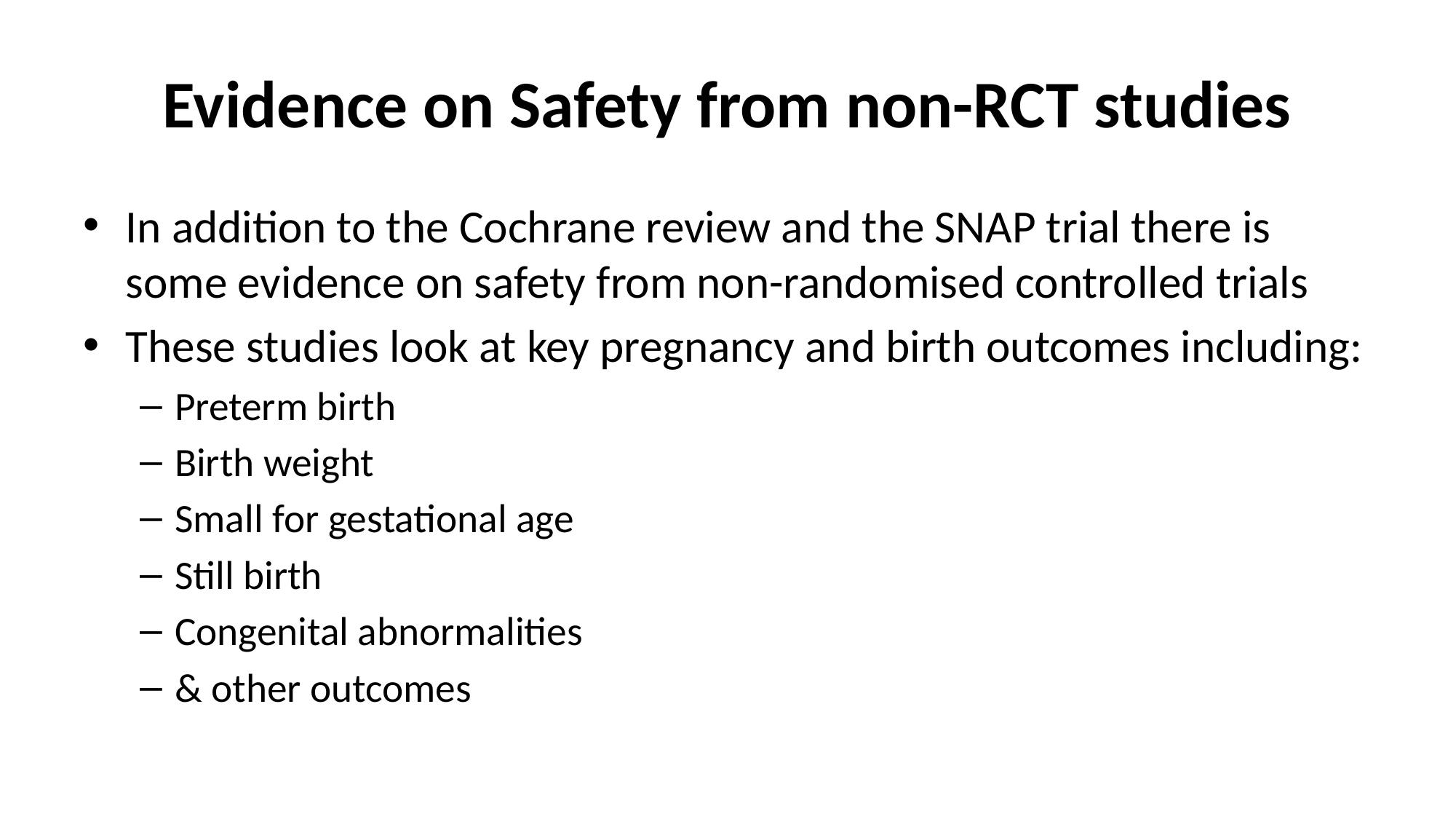

# Evidence on Safety from non-RCT studies
In addition to the Cochrane review and the SNAP trial there is some evidence on safety from non-randomised controlled trials
These studies look at key pregnancy and birth outcomes including:
Preterm birth
Birth weight
Small for gestational age
Still birth
Congenital abnormalities
& other outcomes